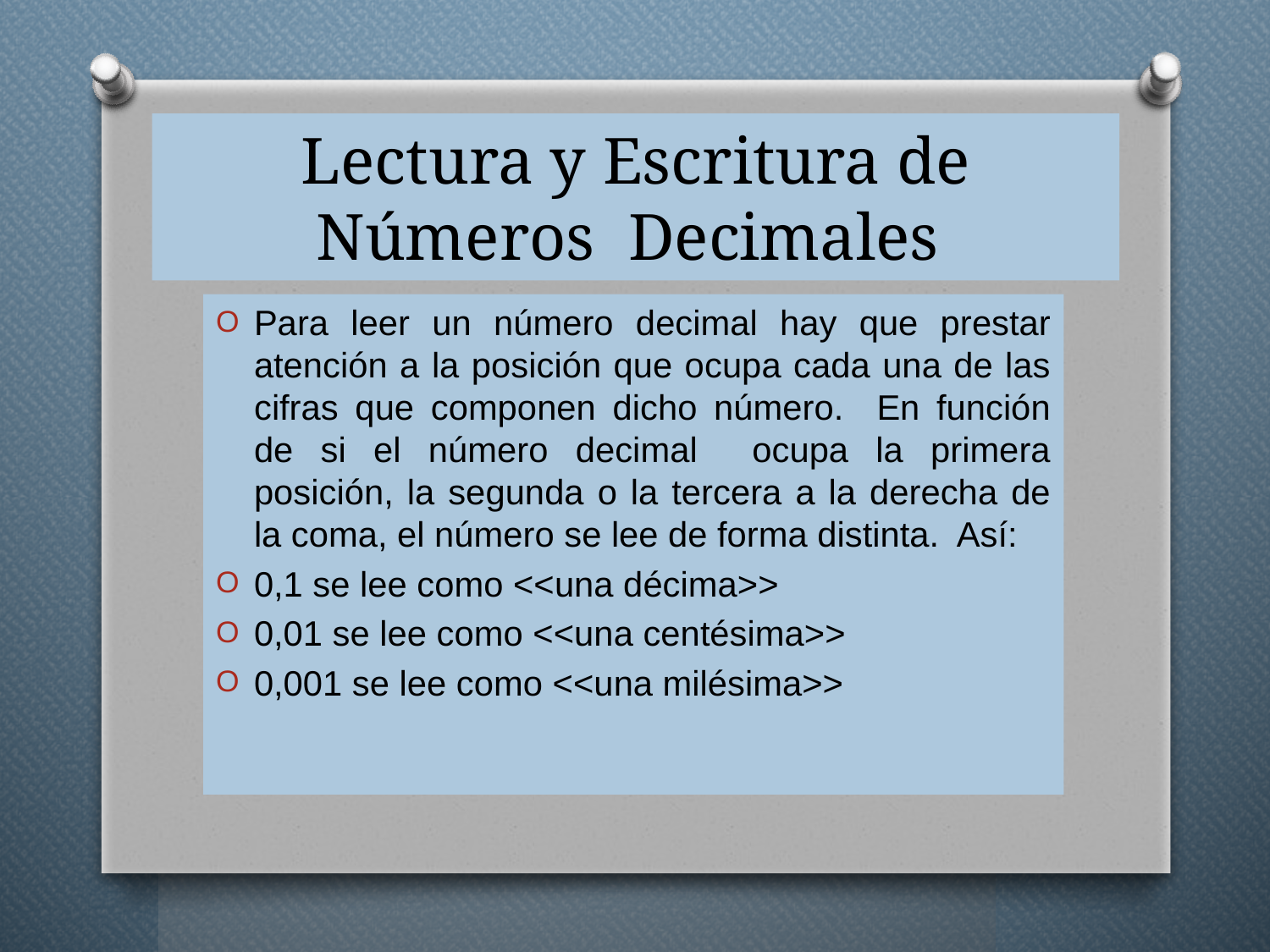

# Lectura y Escritura de Números  Decimales
Para leer un número decimal hay que prestar atención a la posición que ocupa cada una de las cifras que componen dicho número.  En función de si el número decimal  ocupa la primera posición, la segunda o la tercera a la derecha de la coma, el número se lee de forma distinta.  Así:
0,1 se lee como <<una décima>>
0,01 se lee como <<una centésima>>
0,001 se lee como <<una milésima>>